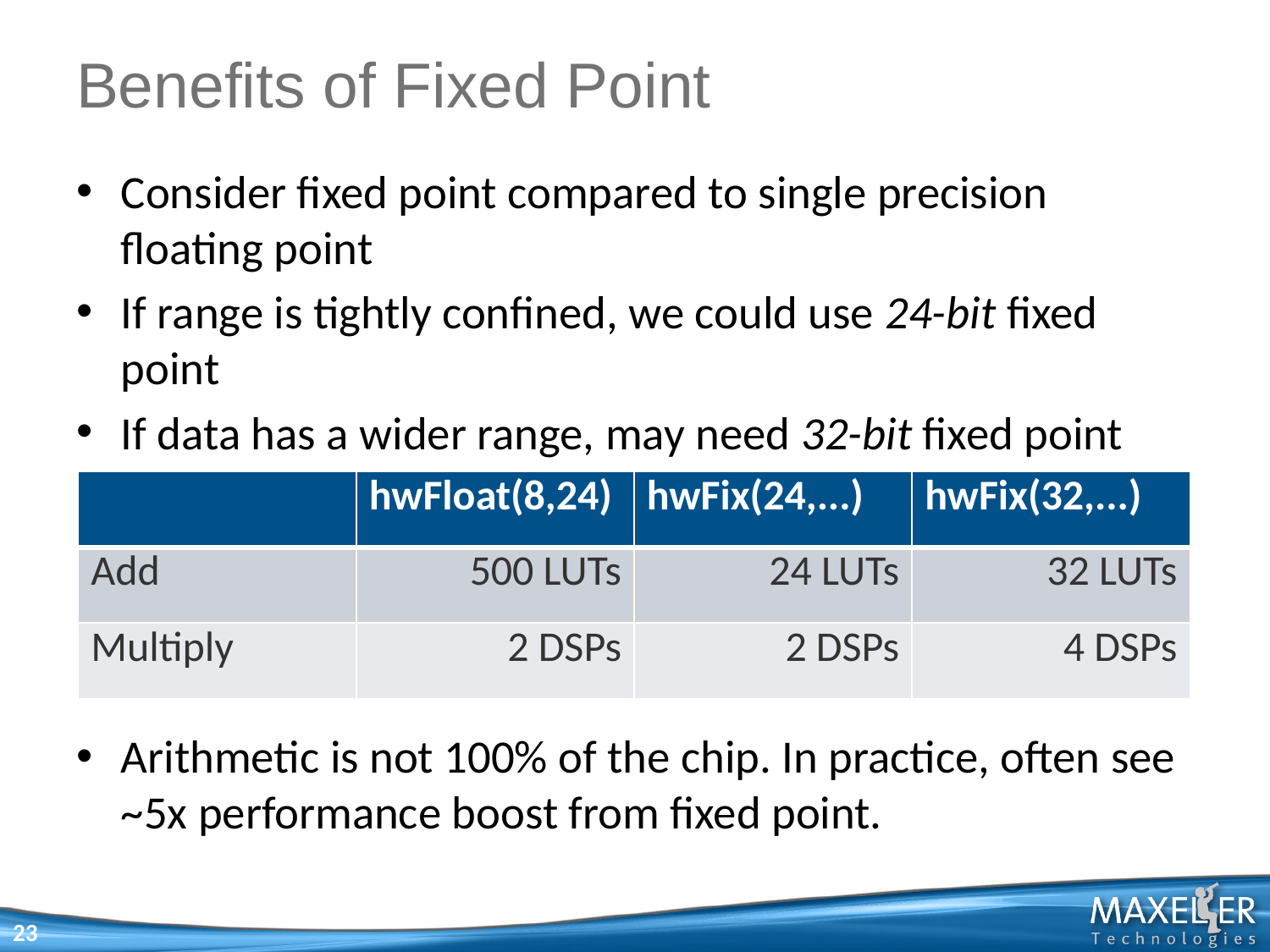

# Benefits of Fixed Point
Consider fixed point compared to single precision floating point
If range is tightly confined, we could use 24-bit fixed point
If data has a wider range, may need 32-bit fixed point

Arithmetic is not 100% of the chip. In practice, often see ~5x performance boost from fixed point.
|  | hwFloat(8,24) | hwFix(24,...) | hwFix(32,...) |
| --- | --- | --- | --- |
| Add | 500 LUTs | 24 LUTs | 32 LUTs |
| Multiply | 2 DSPs | 2 DSPs | 4 DSPs |
23